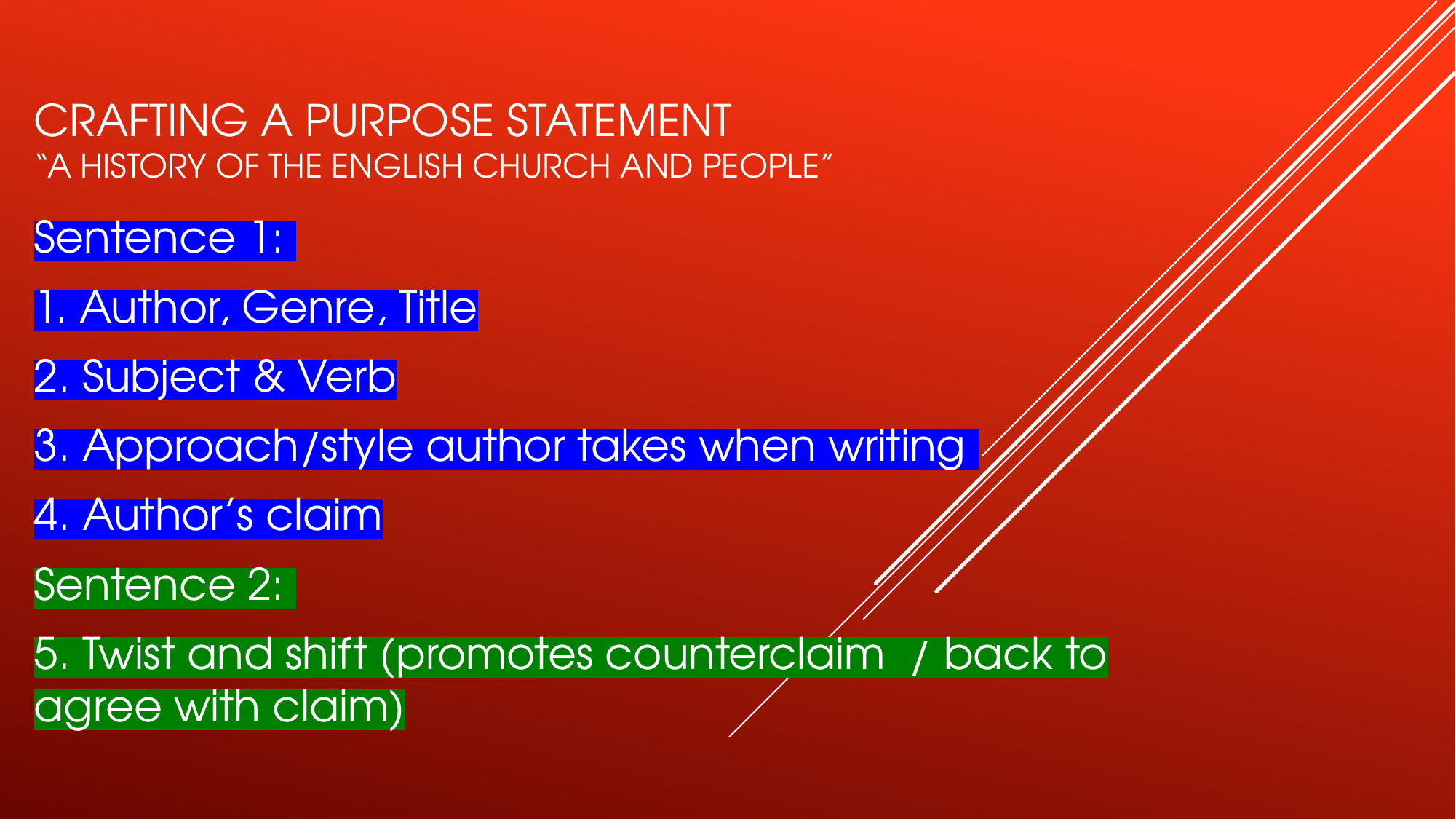

# Crafting A purpose statement “A History of the English church and people”
Sentence 1:
1. Author, Genre, Title
2. Subject & Verb
3. Approach/style author takes when writing
4. Author’s claim
Sentence 2:
5. Twist and shift (promotes counterclaim  / back to agree with claim)